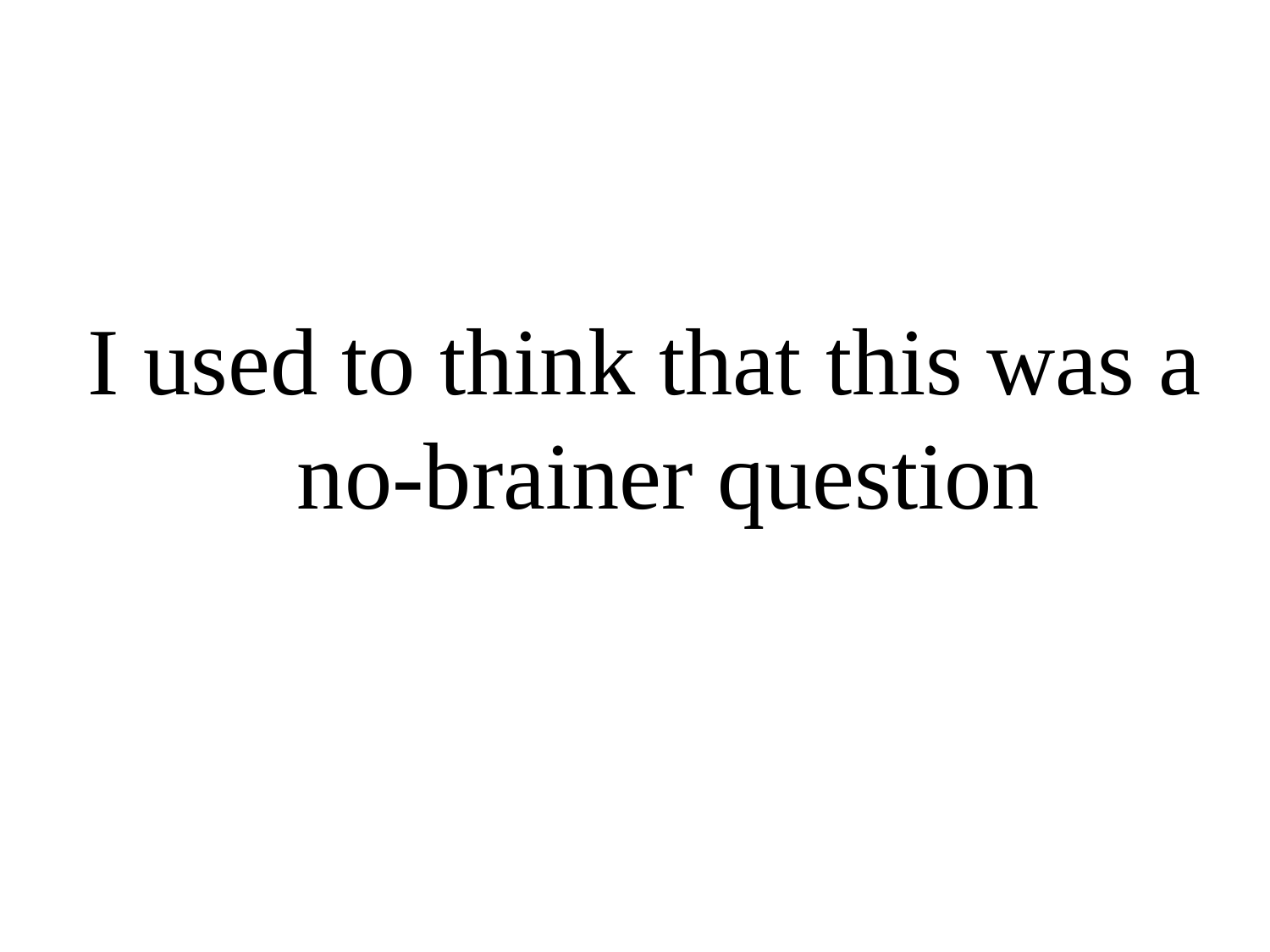

I used to think that this was a no-brainer question